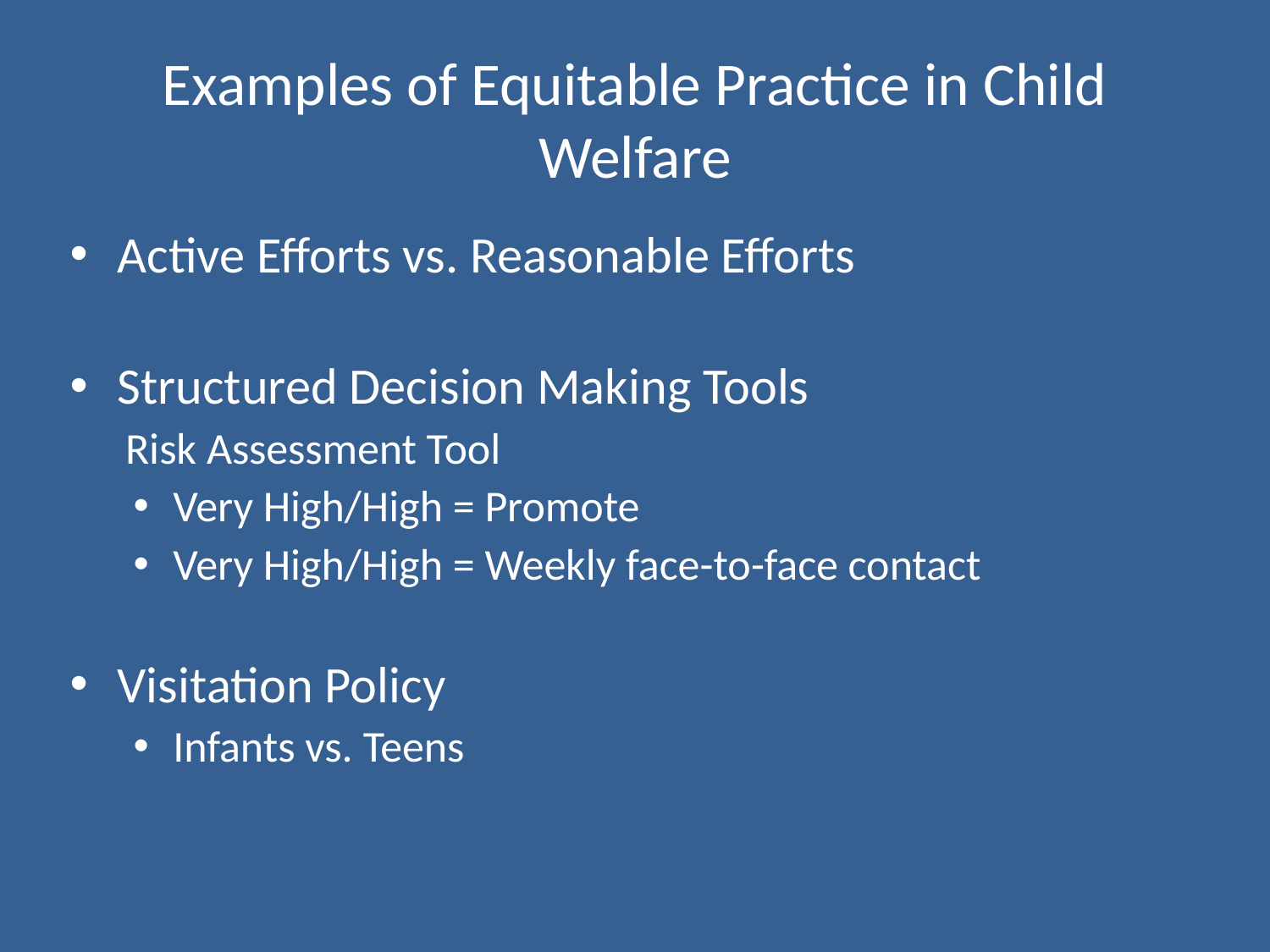

# Examples of Equitable Practice in Child Welfare
Active Efforts vs. Reasonable Efforts

Structured Decision Making Tools
Risk Assessment Tool
Very High/High = Promote
Very High/High = Weekly face-to-face contact

Visitation Policy
Infants vs. Teens